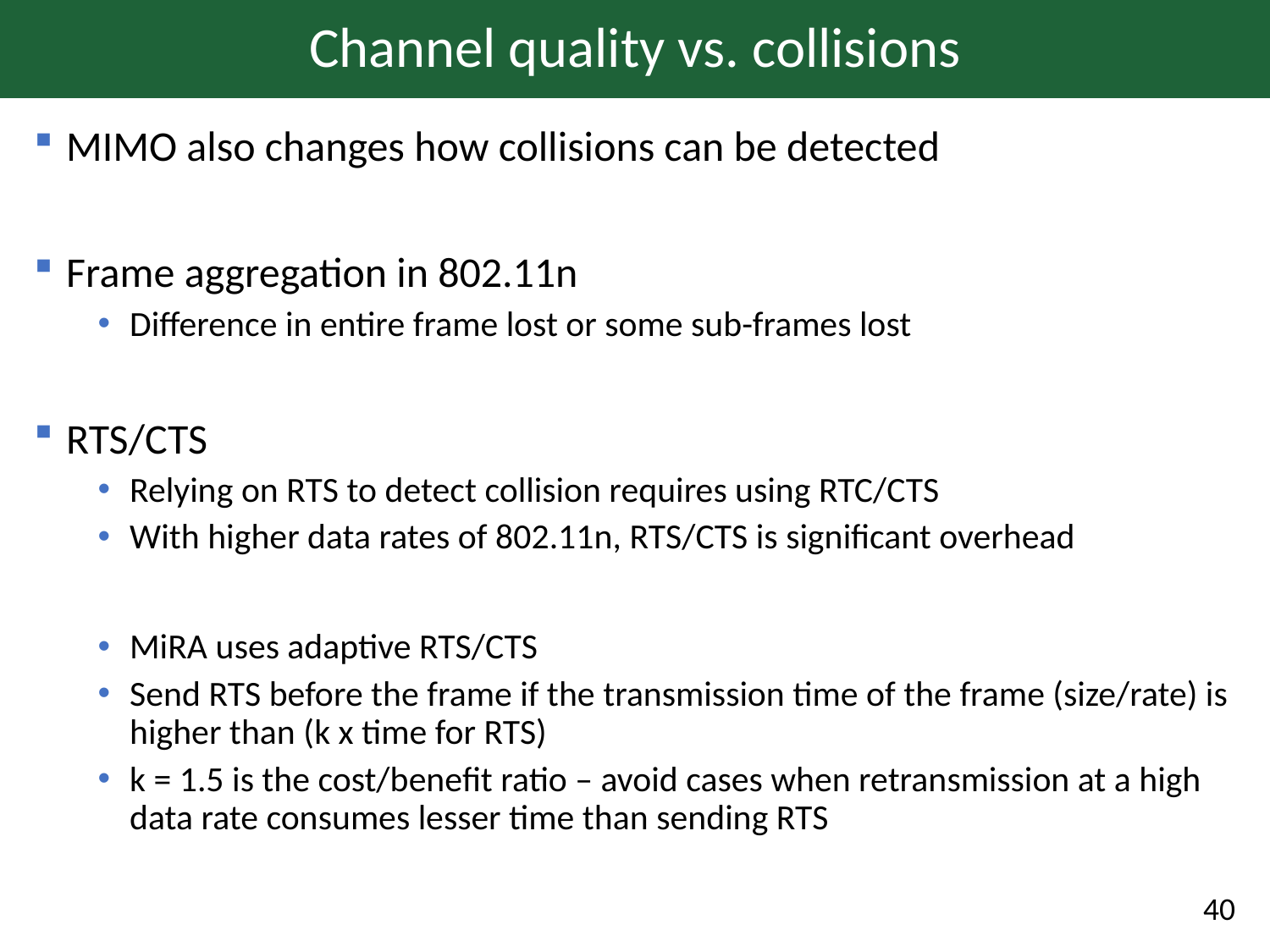

# Channel quality vs. collisions
MIMO also changes how collisions can be detected

Frame aggregation in 802.11n
Difference in entire frame lost or some sub-frames lost

RTS/CTS
Relying on RTS to detect collision requires using RTC/CTS
With higher data rates of 802.11n, RTS/CTS is significant overhead

MiRA uses adaptive RTS/CTS
Send RTS before the frame if the transmission time of the frame (size/rate) is higher than (k x time for RTS)
k = 1.5 is the cost/benefit ratio – avoid cases when retransmission at a high data rate consumes lesser time than sending RTS
40